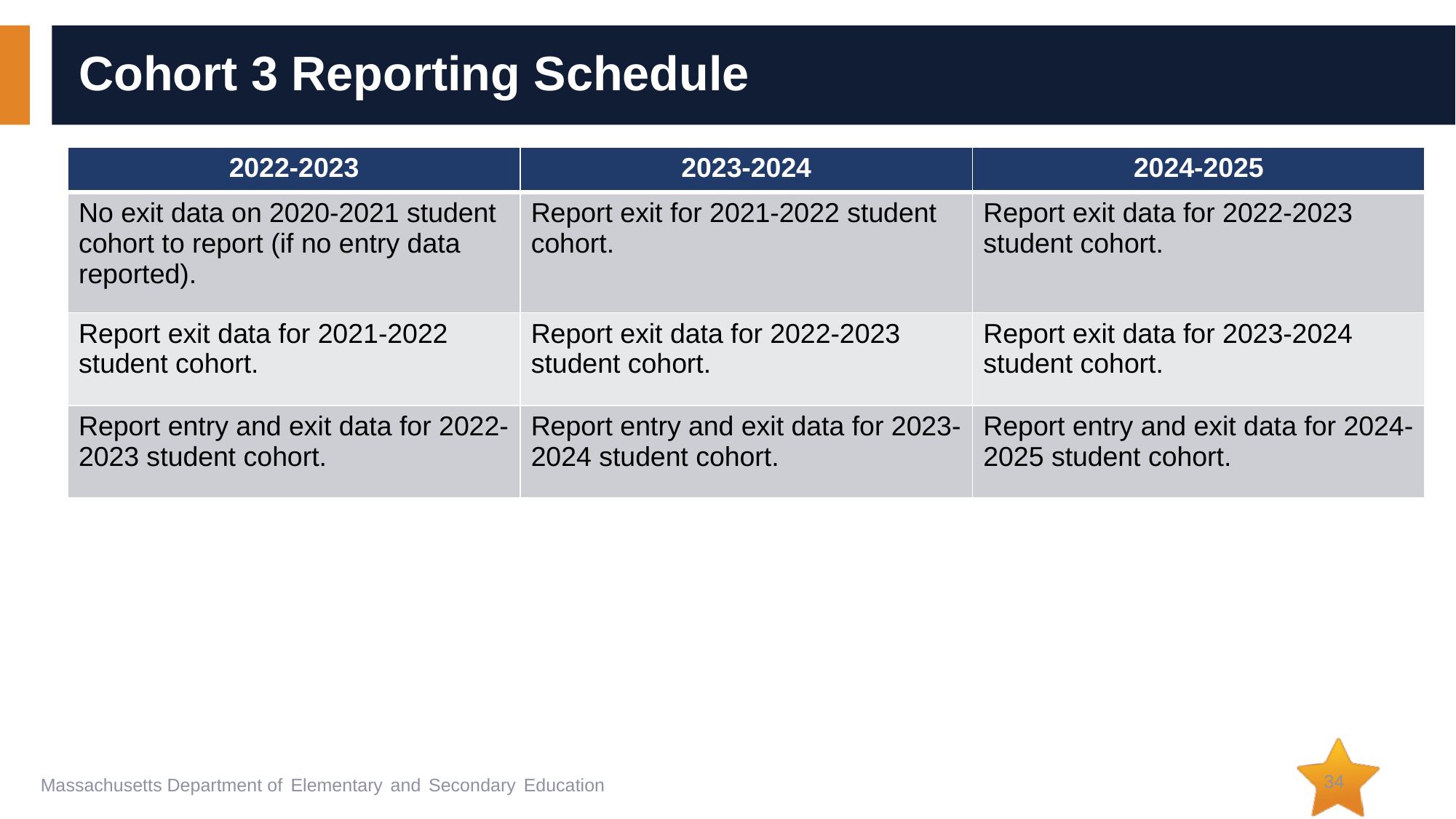

# Cohort 3 Reporting Schedule
| 2022-2023 | 2023-2024 | 2024-2025 |
| --- | --- | --- |
| No exit data on 2020-2021 student cohort to report (if no entry data reported). | Report exit for 2021-2022 student cohort. | Report exit data for 2022-2023 student cohort. |
| Report exit data for 2021-2022 student cohort. | Report exit data for 2022-2023 student cohort. | Report exit data for 2023-2024 student cohort. |
| Report entry and exit data for 2022-2023 student cohort. | Report entry and exit data for 2023-2024 student cohort. | Report entry and exit data for 2024-2025 student cohort. |
34